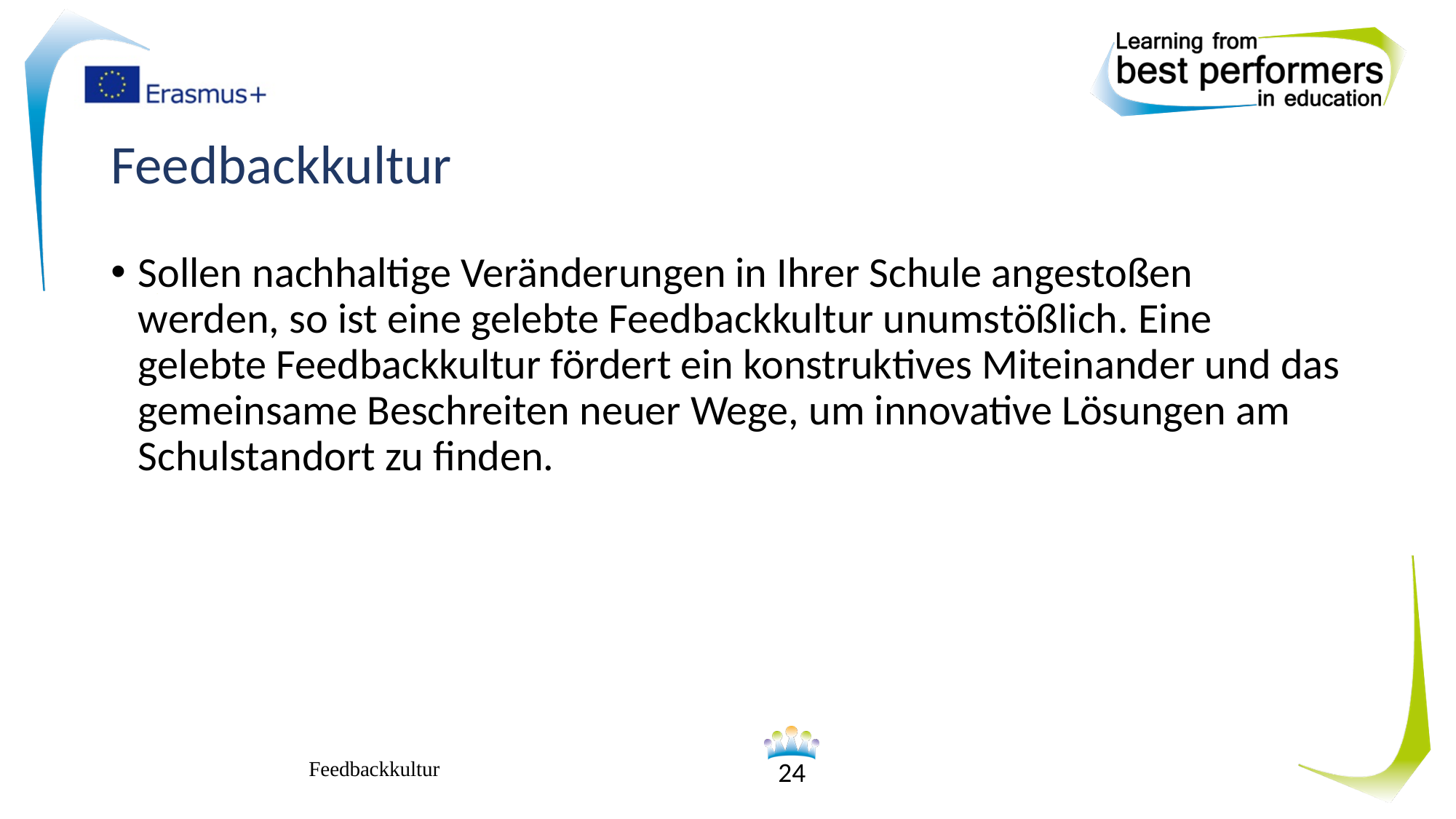

# Feedbackkultur
Sollen nachhaltige Veränderungen in Ihrer Schule angestoßen werden, so ist eine gelebte Feedbackkultur unumstößlich. Eine gelebte Feedbackkultur fördert ein konstruktives Miteinander und das gemeinsame Beschreiten neuer Wege, um innovative Lösungen am Schulstandort zu finden.
Feedbackkultur
24